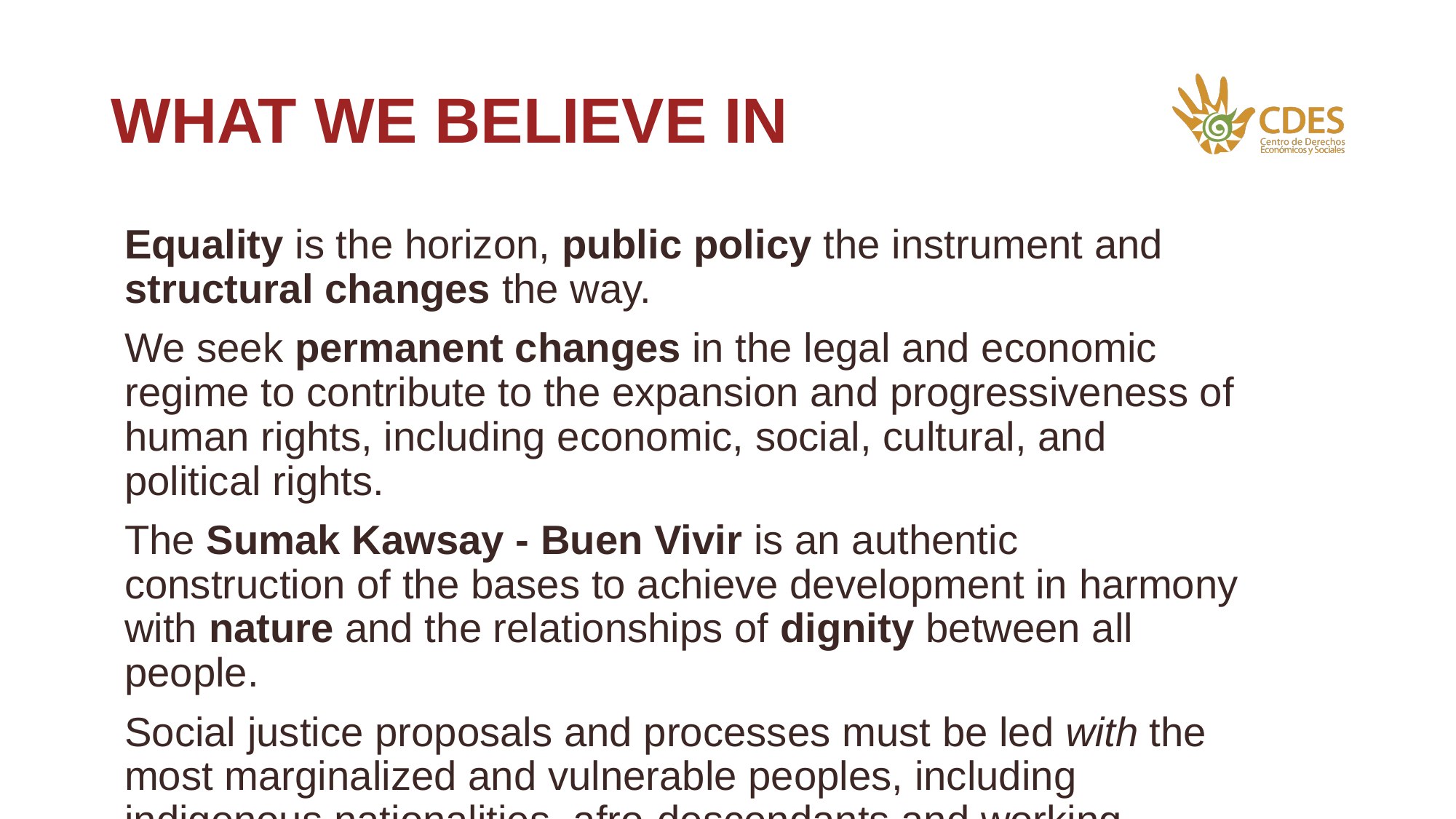

# WHAT WE BELIEVE IN
Equality is the horizon, public policy the instrument and structural changes the way.
We seek permanent changes in the legal and economic regime to contribute to the expansion and progressiveness of human rights, including economic, social, cultural, and political rights.
The Sumak Kawsay - Buen Vivir is an authentic construction of the bases to achieve development in harmony with nature and the relationships of dignity between all people.
Social justice proposals and processes must be led with the most marginalized and vulnerable peoples, including indigenous nationalities, afro-descendants and working families.